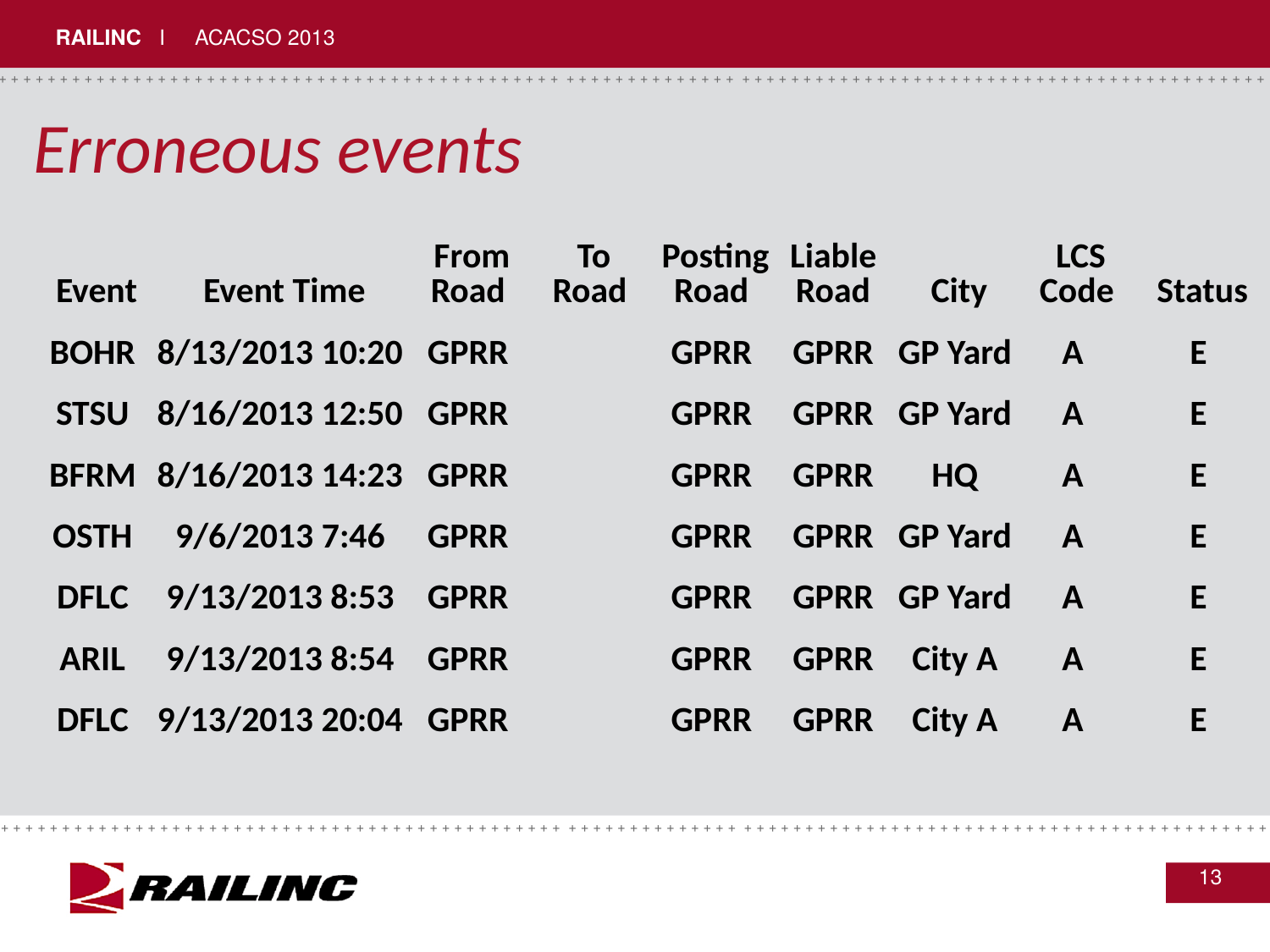

# Erroneous events
| Event | Event Time | From Road | To Road | Posting Road | Liable Road | City | LCS Code | Status |
| --- | --- | --- | --- | --- | --- | --- | --- | --- |
| BOHR | 8/13/2013 10:20 | GPRR |  | GPRR | GPRR | GP Yard | A | E |
| STSU | 8/16/2013 12:50 | GPRR |  | GPRR | GPRR | GP Yard | A | E |
| BFRM | 8/16/2013 14:23 | GPRR |  | GPRR | GPRR | HQ | A | E |
| OSTH | 9/6/2013 7:46 | GPRR |  | GPRR | GPRR | GP Yard | A | E |
| DFLC | 9/13/2013 8:53 | GPRR |  | GPRR | GPRR | GP Yard | A | E |
| ARIL | 9/13/2013 8:54 | GPRR |  | GPRR | GPRR | City A | A | E |
| DFLC | 9/13/2013 20:04 | GPRR |  | GPRR | GPRR | City A | A | E |
13